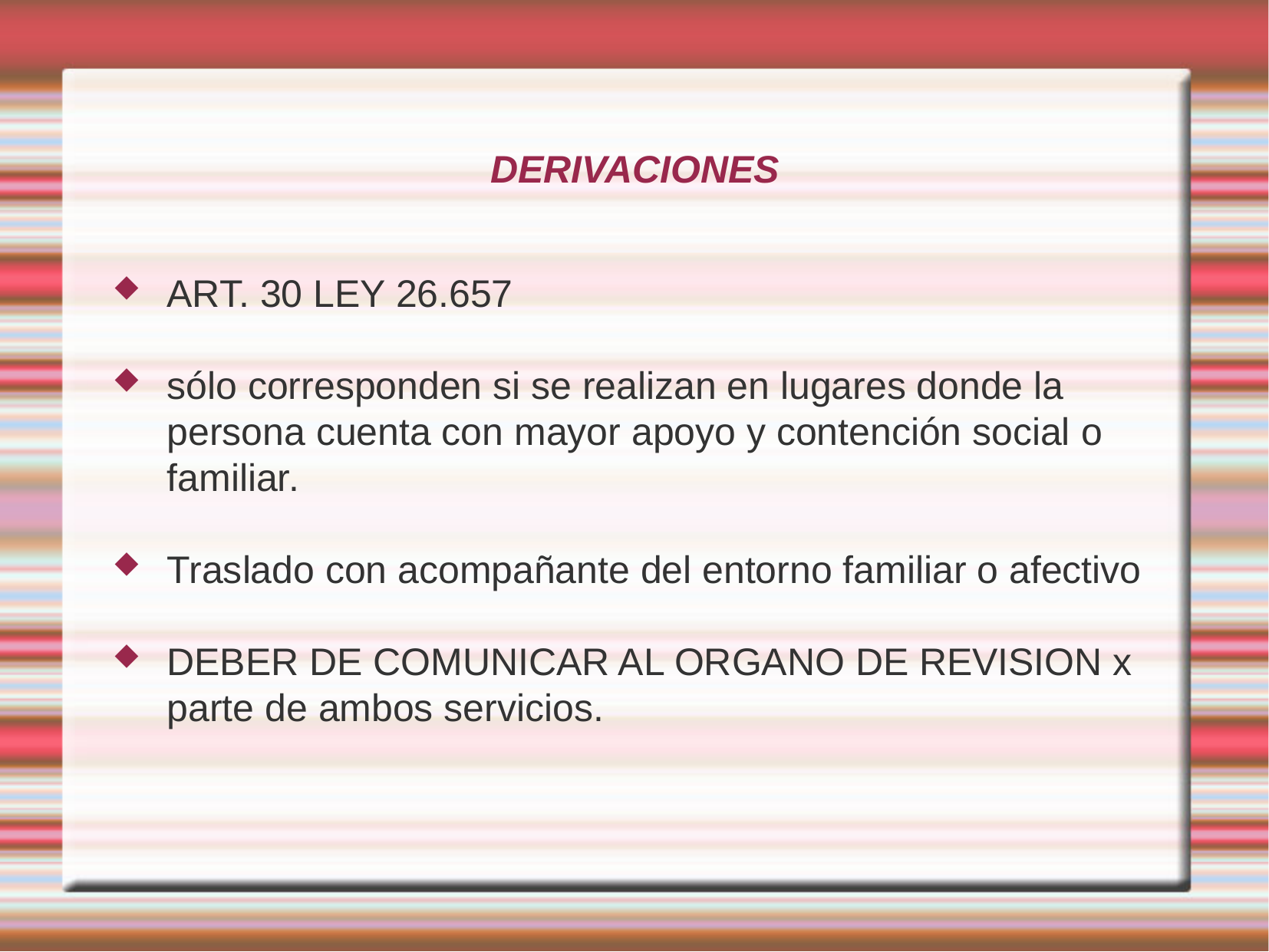

DERIVACIONES
ART. 30 LEY 26.657

sólo corresponden si se realizan en lugares donde la persona cuenta con mayor apoyo y contención social o familiar.

Traslado con acompañante del entorno familiar o afectivo

DEBER DE COMUNICAR AL ORGANO DE REVISION x parte de ambos servicios.